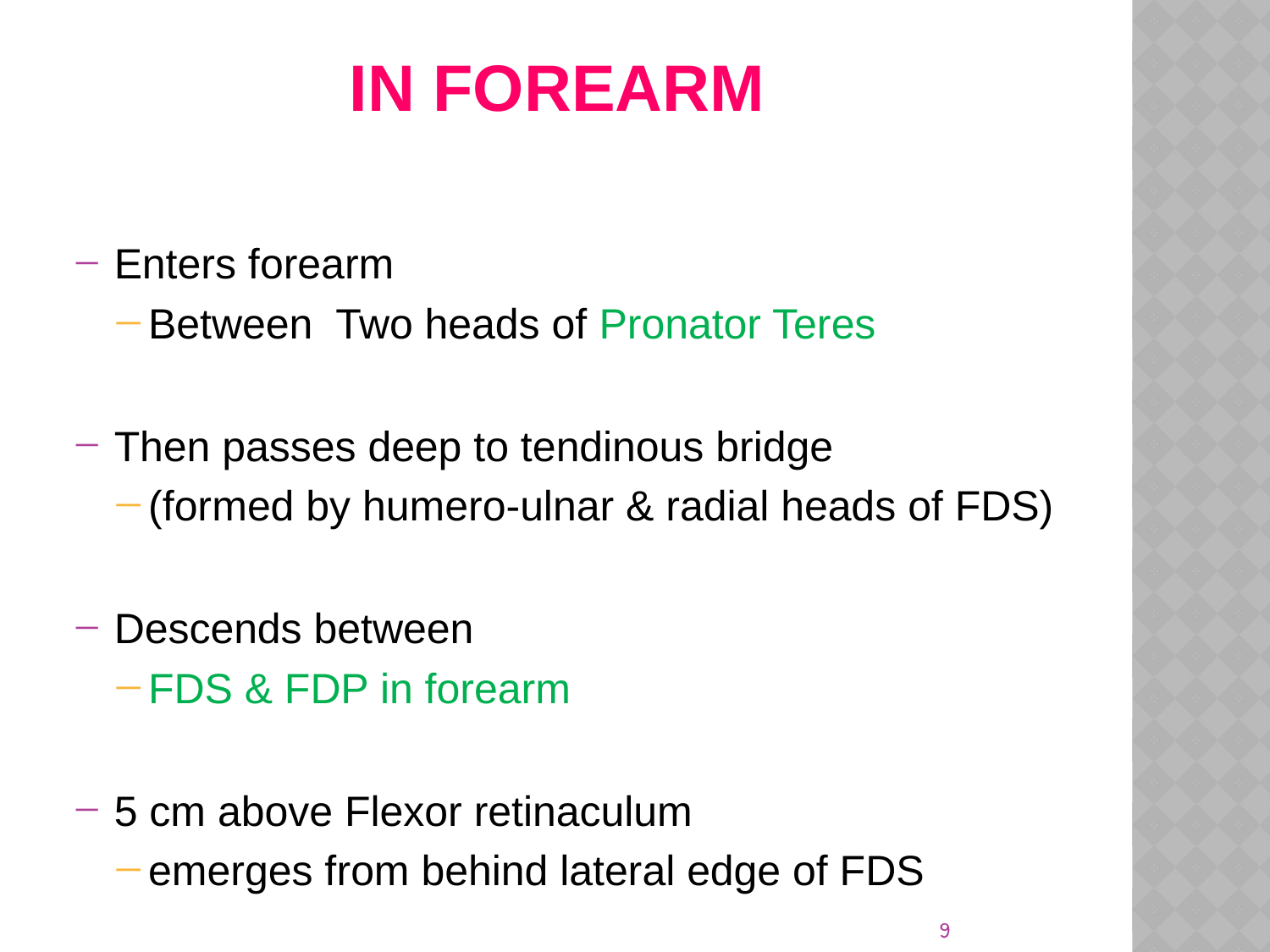

# In Forearm

Enters forearm
Between  Two heads of Pronator Teres

Then passes deep to tendinous bridge
(formed by humero-ulnar & radial heads of FDS)

Descends between
FDS & FDP in forearm

5 cm above Flexor retinaculum
emerges from behind lateral edge of FDS

9